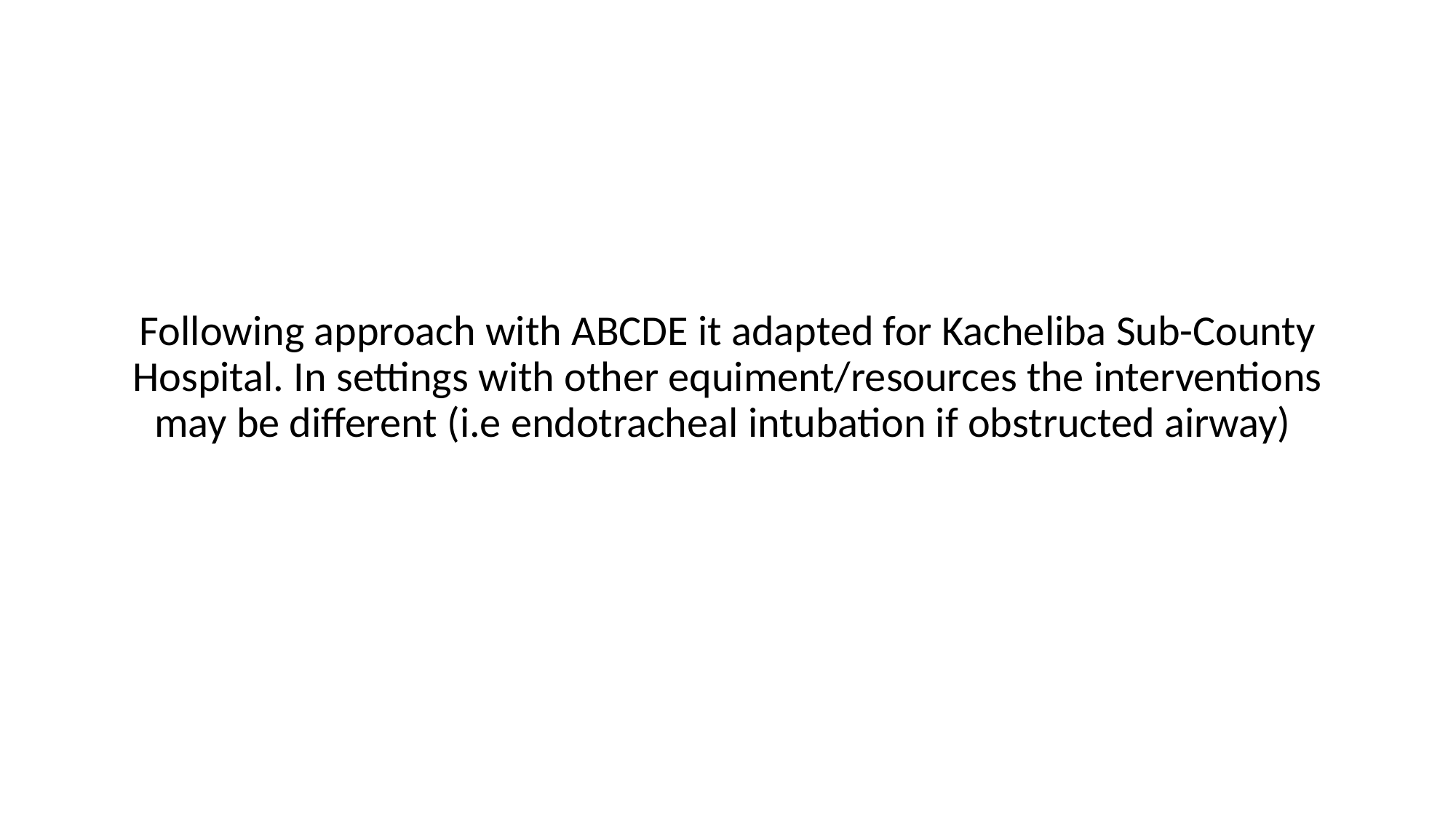

Following approach with ABCDE it adapted for Kacheliba Sub-County Hospital. In settings with other equiment/resources the interventions may be different (i.e endotracheal intubation if obstructed airway)